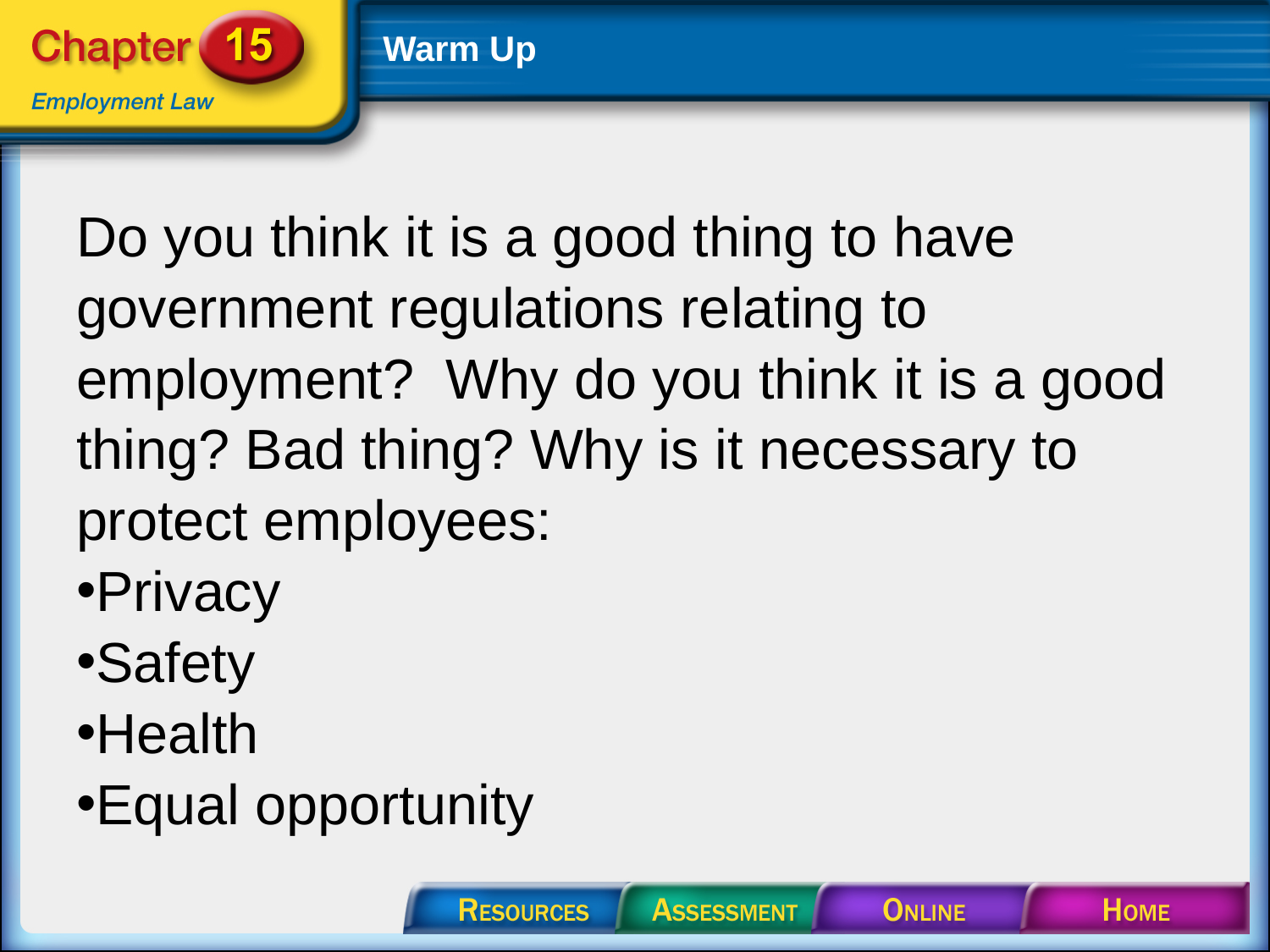

# Warm Up
Do you think it is a good thing to have government regulations relating to employment?  Why do you think it is a good thing? Bad thing? Why is it necessary to protect employees:
Privacy
Safety
Health
Equal opportunity